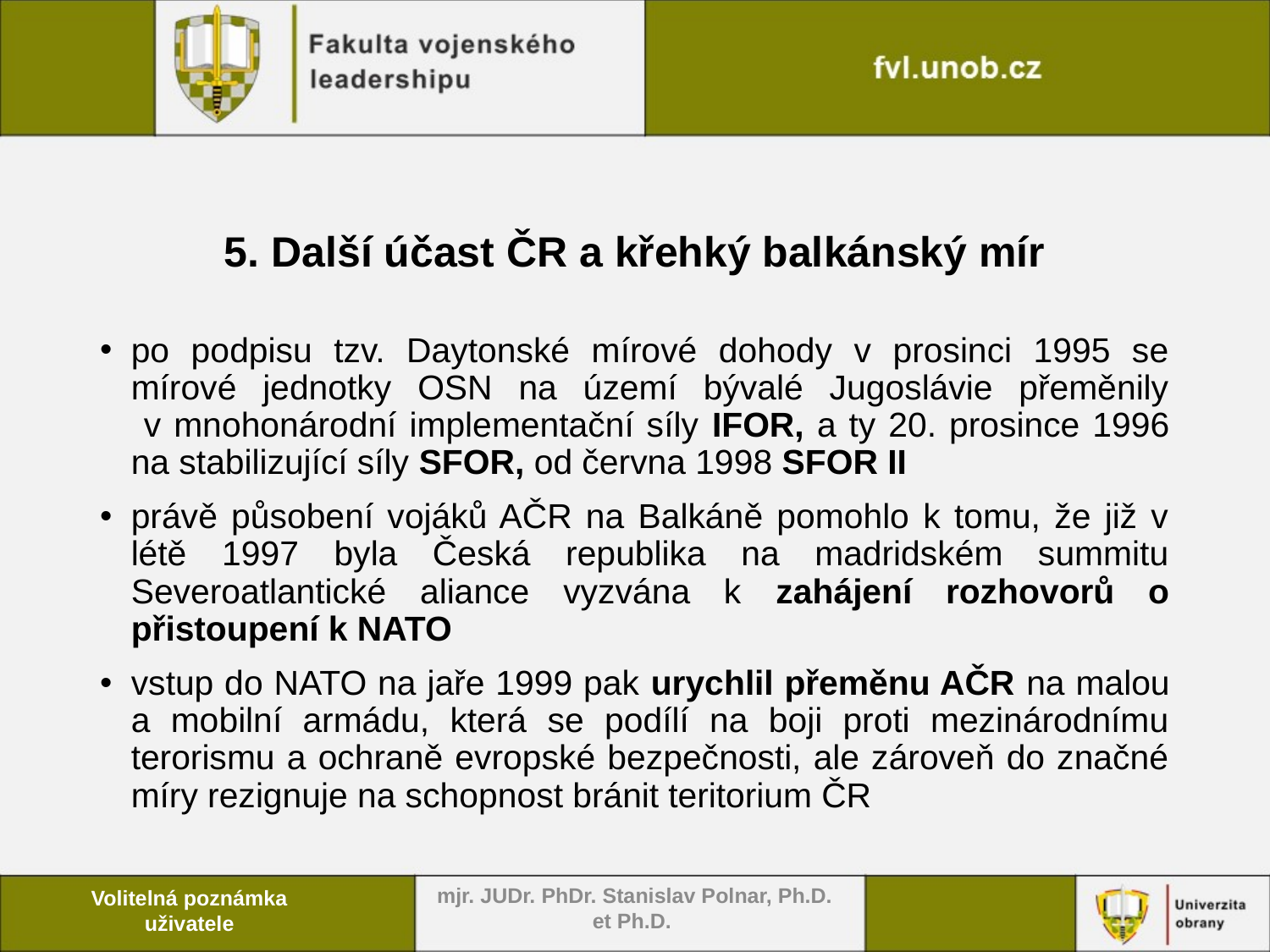

# 5. Další účast ČR a křehký balkánský mír
po podpisu tzv. Daytonské mírové dohody v prosinci 1995 se mírové jednotky OSN na území bývalé Jugoslávie přeměnily
 v mnohonárodní implementační síly IFOR, a ty 20. prosince 1996 na stabilizující síly SFOR, od června 1998 SFOR II
právě působení vojáků AČR na Balkáně pomohlo k tomu, že již v létě 1997 byla Česká republika na madridském summitu Severoatlantické aliance vyzvána k zahájení rozhovorů o přistoupení k NATO
vstup do NATO na jaře 1999 pak urychlil přeměnu AČR na malou a mobilní armádu, která se podílí na boji proti mezinárodnímu terorismu a ochraně evropské bezpečnosti, ale zároveň do značné míry rezignuje na schopnost bránit teritorium ČR

mjr. JUDr. PhDr. Stanislav Polnar, Ph.D. et Ph.D.
Volitelná poznámka uživatele